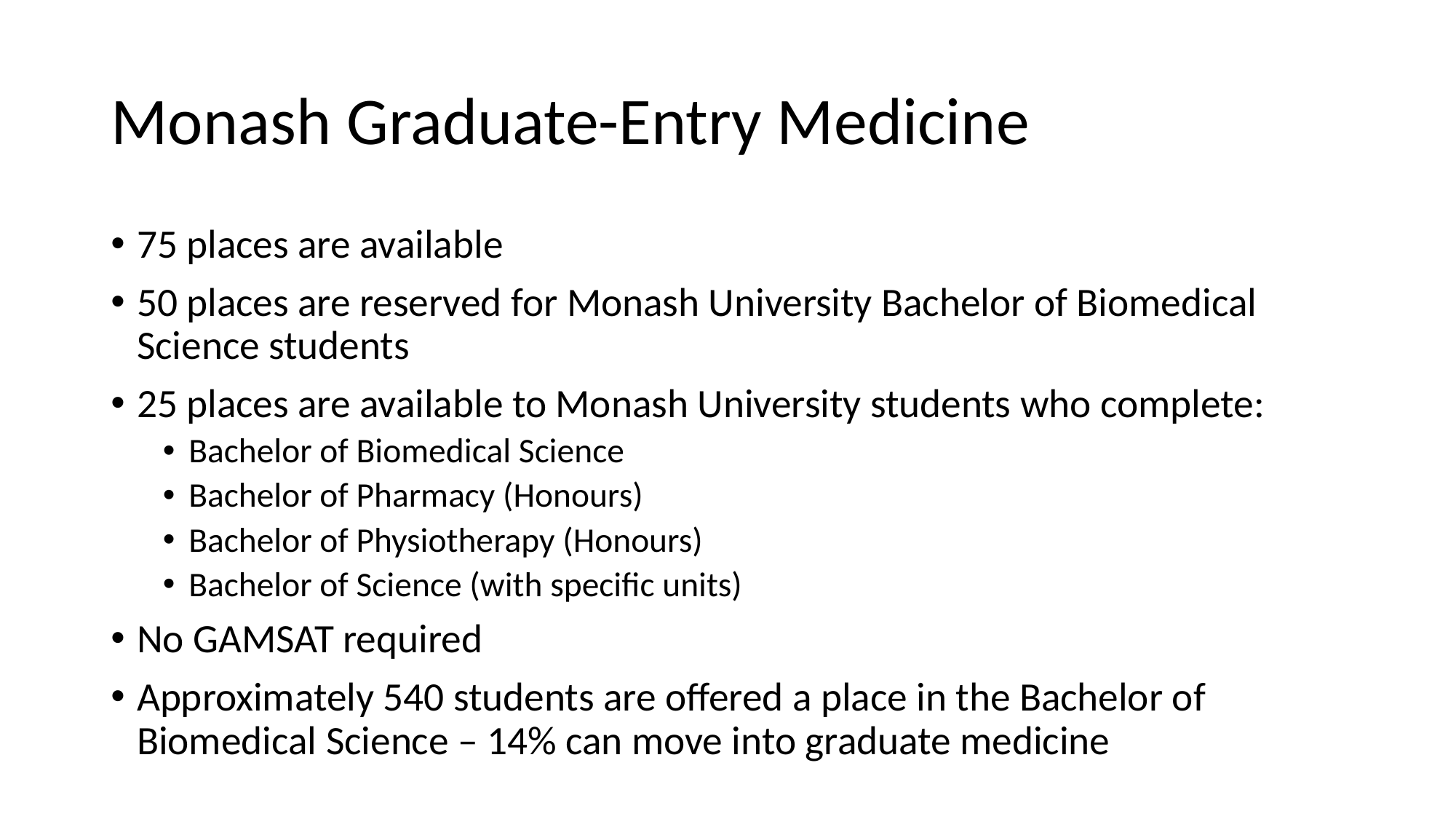

# Monash Graduate-Entry Medicine
75 places are available
50 places are reserved for Monash University Bachelor of Biomedical Science students
25 places are available to Monash University students who complete:
Bachelor of Biomedical Science
Bachelor of Pharmacy (Honours)
Bachelor of Physiotherapy (Honours)
Bachelor of Science (with specific units)
No GAMSAT required
Approximately 540 students are offered a place in the Bachelor of Biomedical Science – 14% can move into graduate medicine